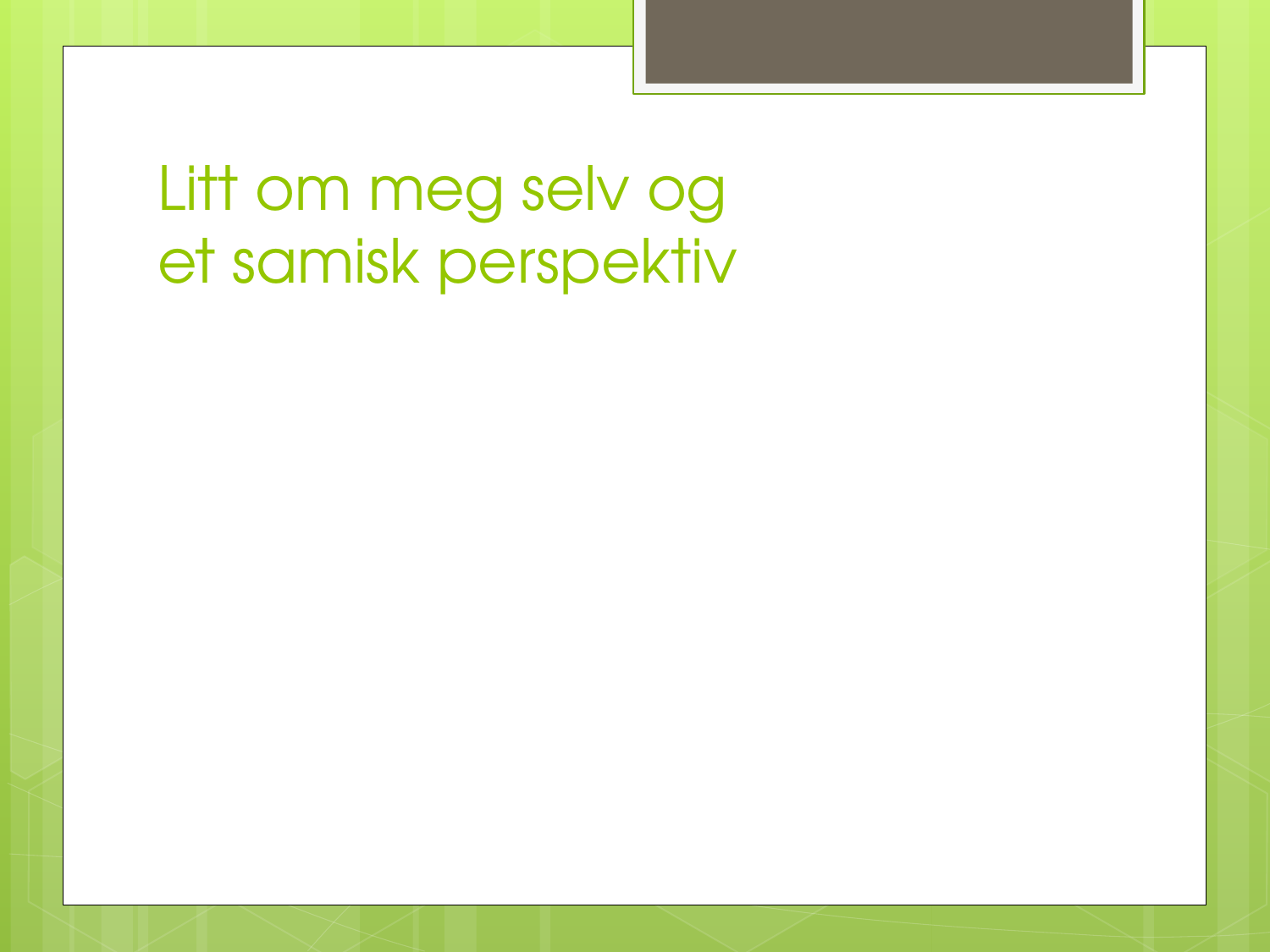

# Litt om meg selv og et samisk perspektiv